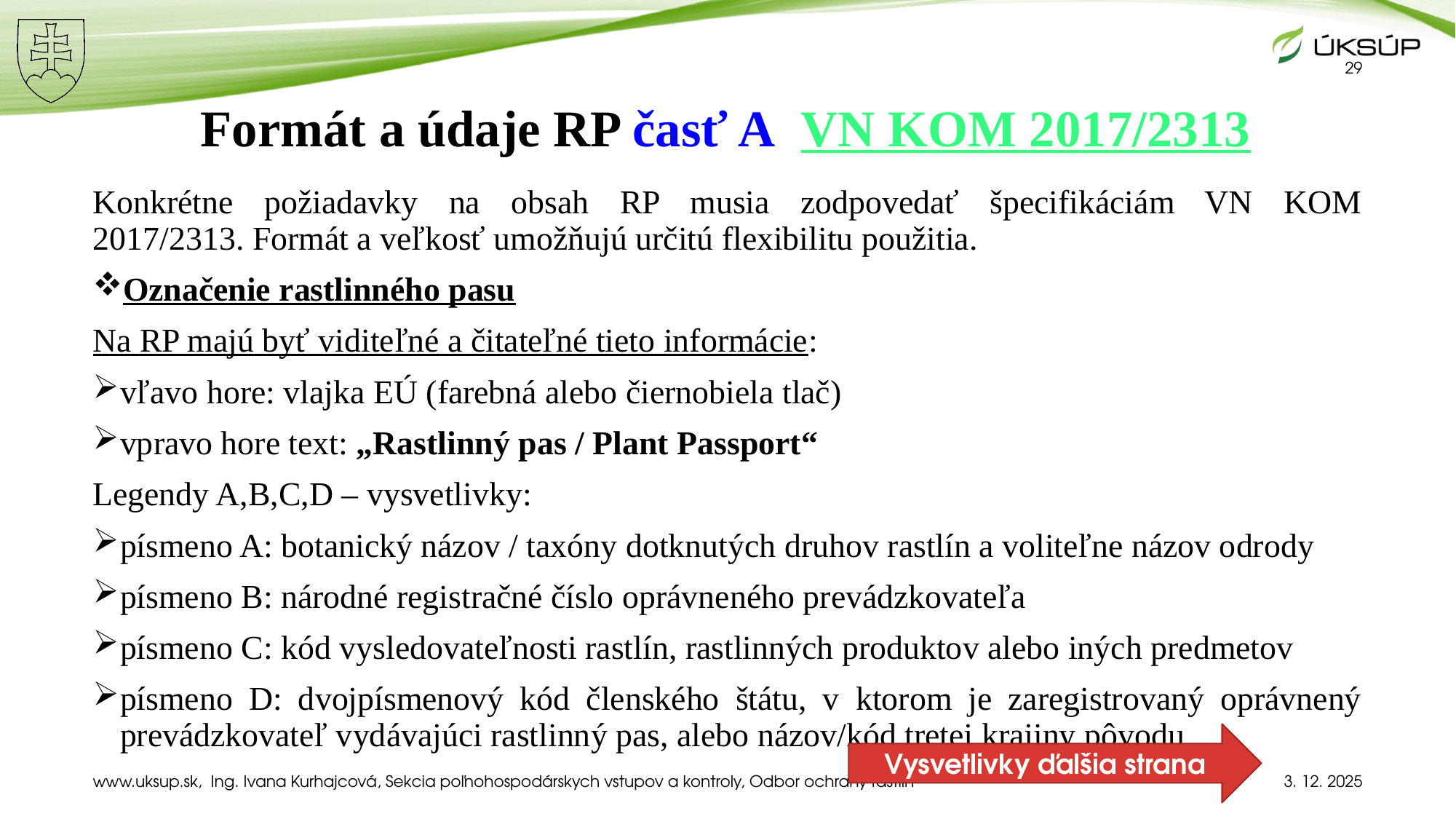

29
# Formát a údaje RP časť A  VN KOM 2017/2313
Konkrétne požiadavky na obsah RP musia zodpovedať špecifikáciám VN KOM 2017/2313. Formát a veľkosť umožňujú určitú flexibilitu použitia.
Označenie rastlinného pasu
Na RP majú byť viditeľné a čitateľné tieto informácie:
vľavo hore: vlajka EÚ (farebná alebo čiernobiela tlač)
vpravo hore text: „Rastlinný pas / Plant Passport“
Legendy A,B,C,D – vysvetlivky:
písmeno A: botanický názov / taxóny dotknutých druhov rastlín a voliteľne názov odrody
písmeno B: národné registračné číslo oprávneného prevádzkovateľa
písmeno C: kód vysledovateľnosti rastlín, rastlinných produktov alebo iných predmetov
písmeno D: dvojpísmenový kód členského štátu, v ktorom je zaregistrovaný oprávnený prevádzkovateľ vydávajúci rastlinný pas, alebo názov/kód tretej krajiny pôvodu

Vysvetlivky ďalšia strana
www.uksup.sk,  Ing. Ivana Kurhajcová, Sekcia poľnohospodárskych vstupov a kontroly, Odbor ochrany rastlín
3. 12. 2025